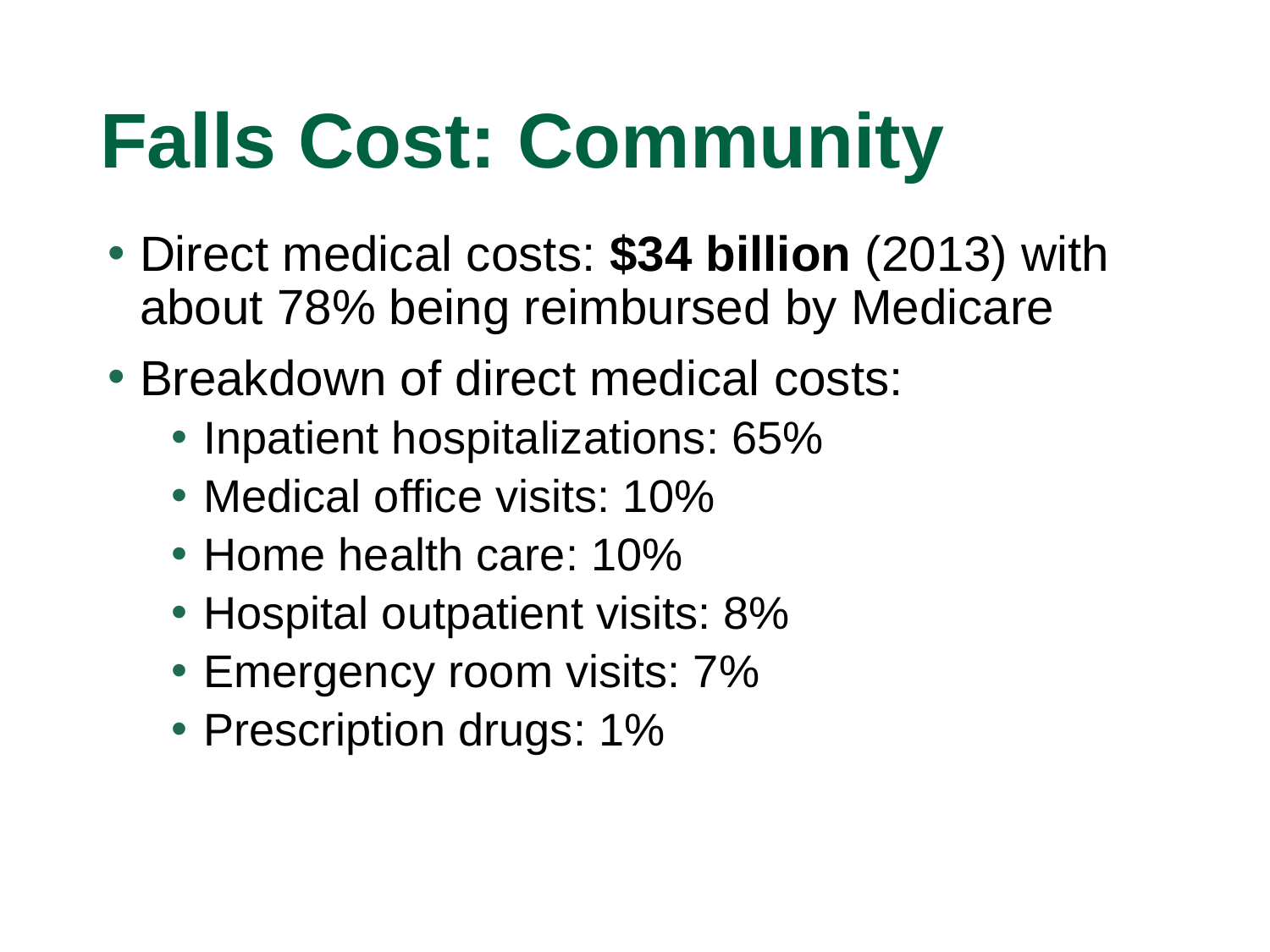

# Falls Cost: Community
Direct medical costs: $34 billion (2013) with about 78% being reimbursed by Medicare
Breakdown of direct medical costs:
Inpatient hospitalizations: 65%
Medical office visits: 10%
Home health care: 10%
Hospital outpatient visits: 8%
Emergency room visits: 7%
Prescription drugs: 1%